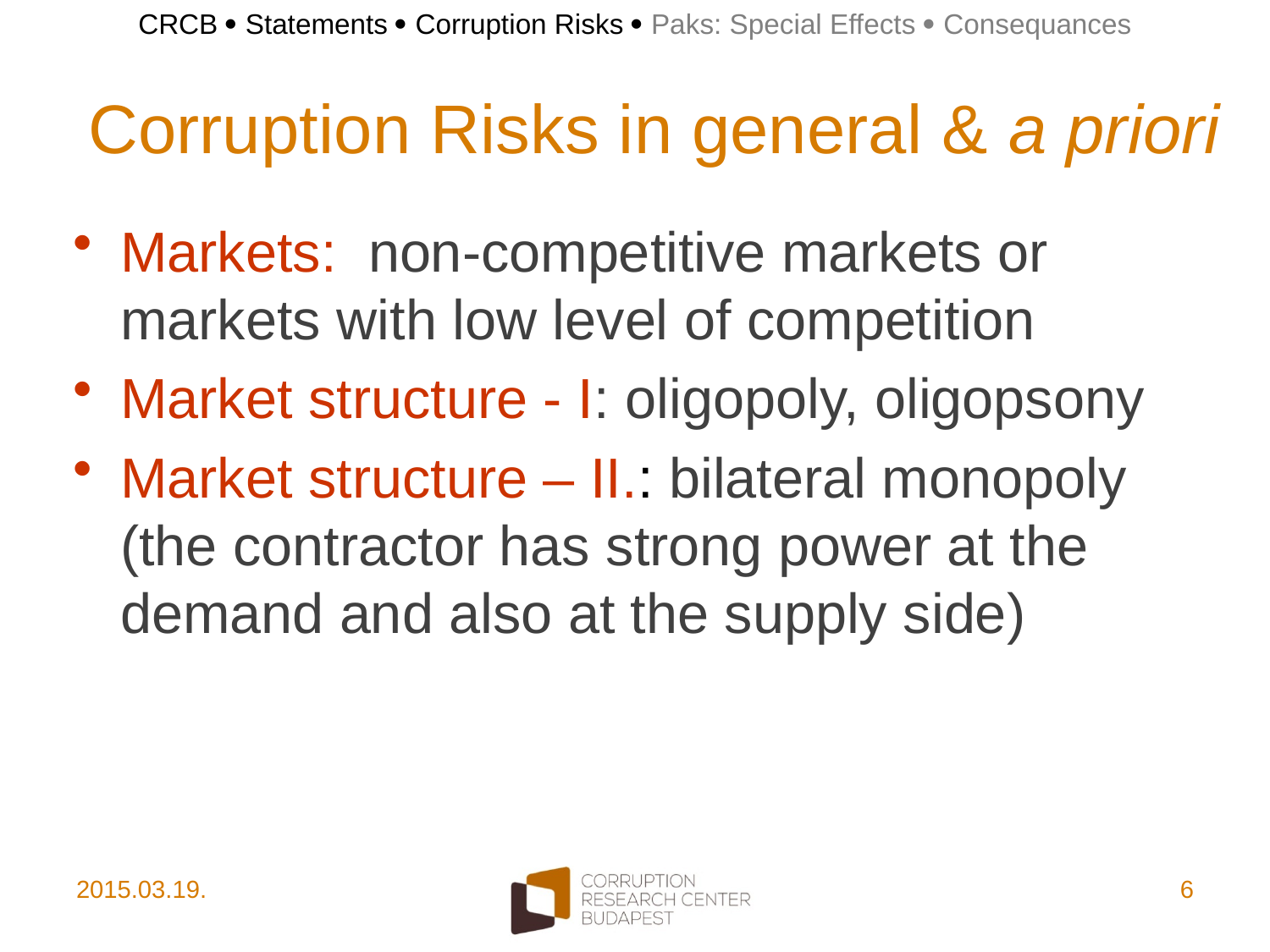

CRCB • Statements • Corruption Risks • Paks: Special Effects • Consequances
# Corruption Risks in general & a priori
Markets:  non-competitive markets or markets with low level of competition
Market structure - I: oligopoly, oligopsony
Market structure – II.: bilateral monopoly (the contractor has strong power at the demand and also at the supply side)
2015.03.19.
6